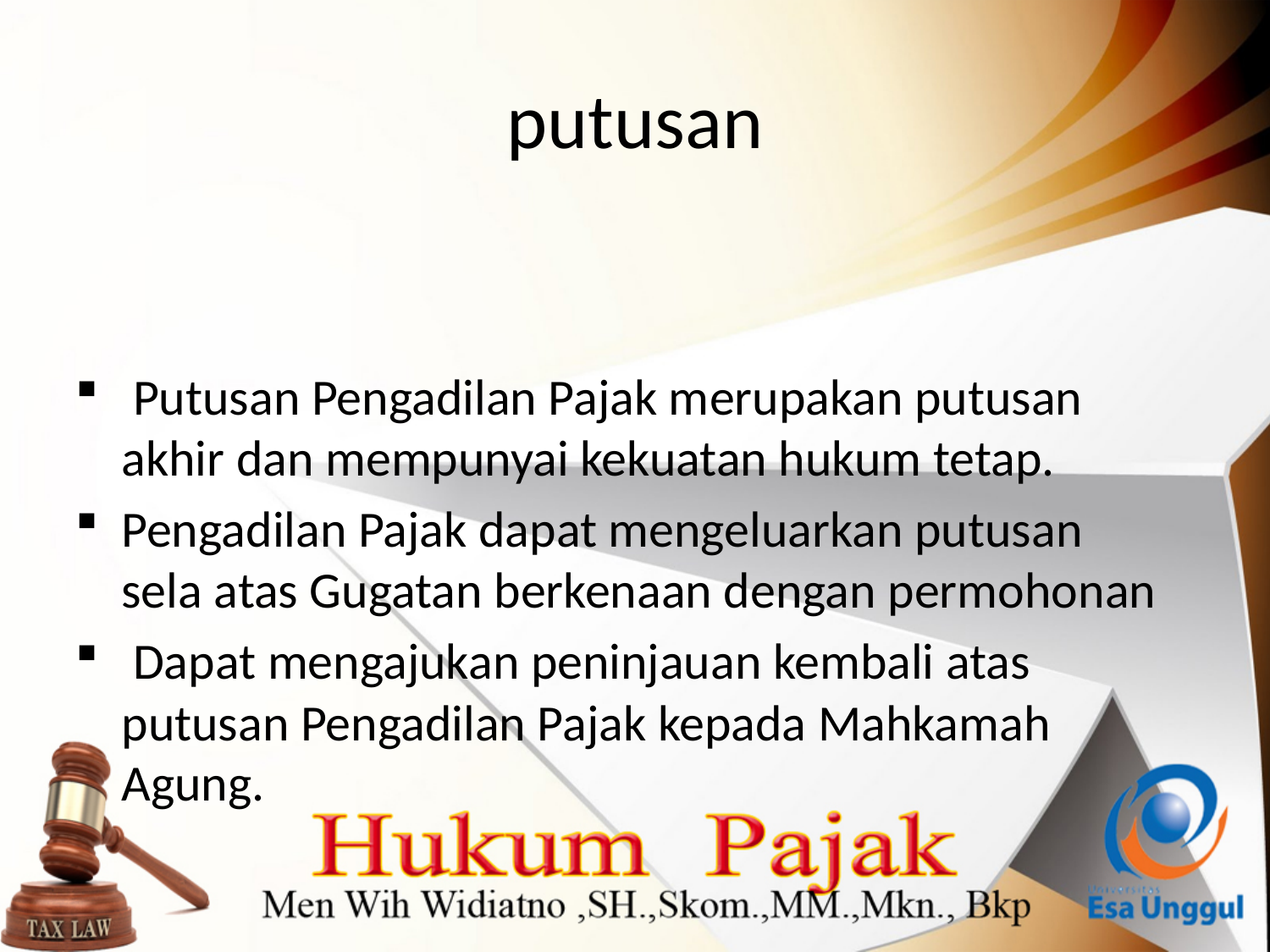

# putusan
 Putusan Pengadilan Pajak merupakan putusan akhir dan mempunyai kekuatan hukum tetap.
Pengadilan Pajak dapat mengeluarkan putusan sela atas Gugatan berkenaan dengan permohonan
 Dapat mengajukan peninjauan kembali atas putusan Pengadilan Pajak kepada Mahkamah Agung.